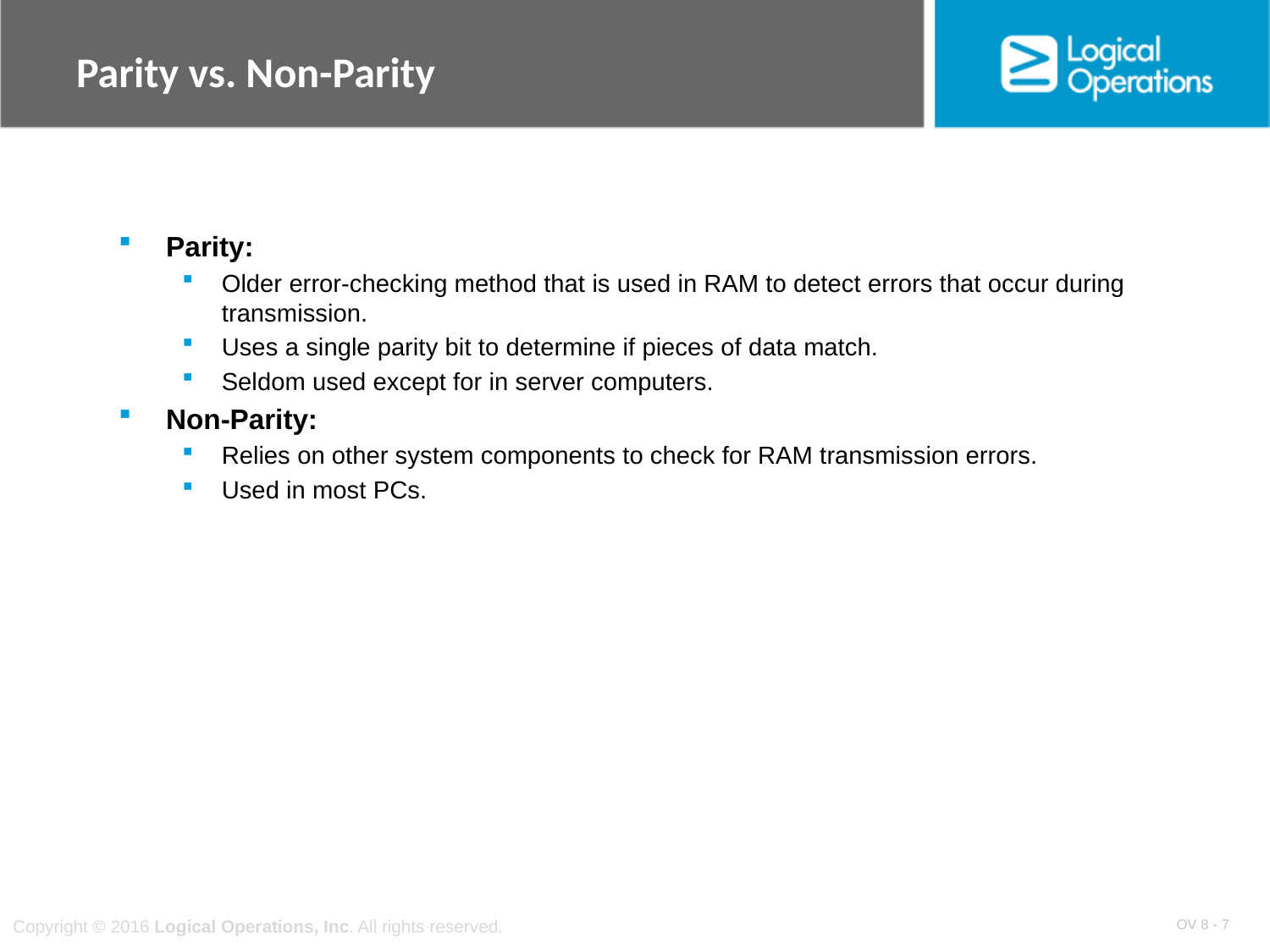

# Parity vs. Non-Parity
Parity:
Older error-checking method that is used in RAM to detect errors that occur during transmission.
Uses a single parity bit to determine if pieces of data match.
Seldom used except for in server computers.
Non-Parity:
Relies on other system components to check for RAM transmission errors.
Used in most PCs.